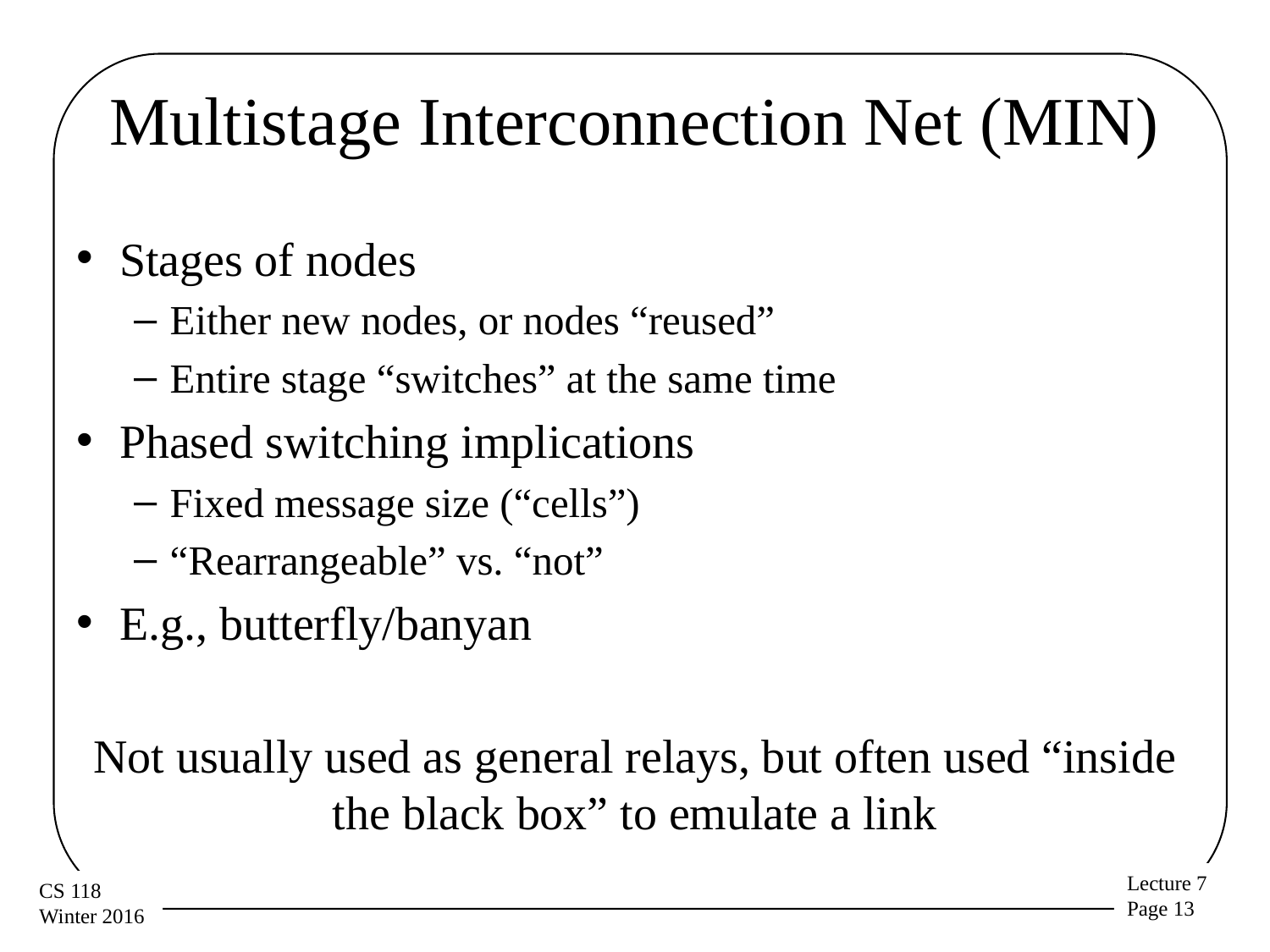

# Multistage Interconnection Net (MIN)

Stages of nodes
Either new nodes, or nodes “reused”
Entire stage “switches” at the same time
Phased switching implications
Fixed message size (“cells”)
“Rearrangeable” vs. “not”
E.g., butterfly/banyan

Not usually used as general relays, but often used “inside the black box” to emulate a link